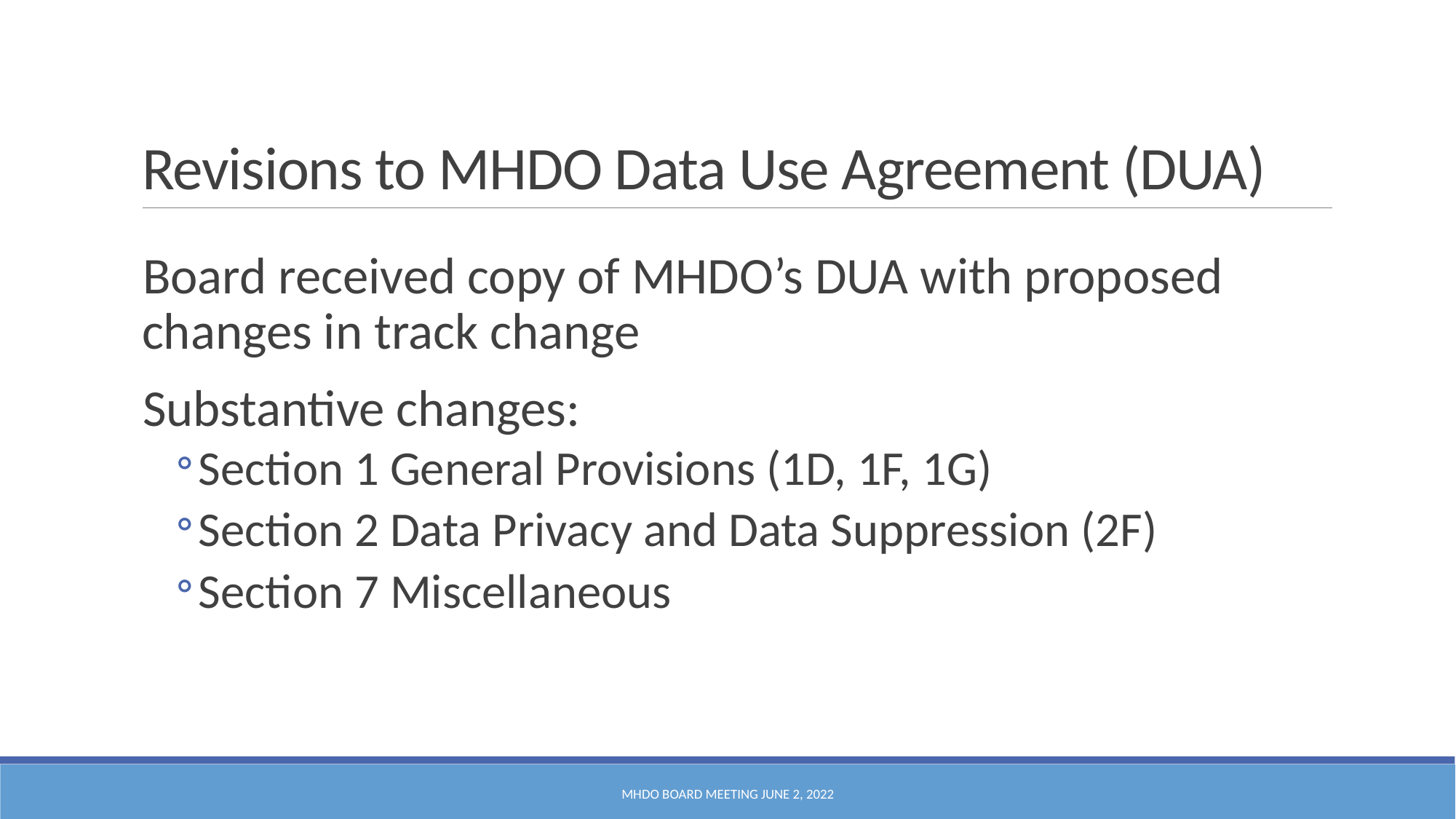

# Revisions to MHDO Data Use Agreement (DUA)
Board received copy of MHDO’s DUA with proposed changes in track change
Substantive changes:
Section 1 General Provisions (1D, 1F, 1G)
Section 2 Data Privacy and Data Suppression (2F)
Section 7 Miscellaneous

MHDO Board Meeting June 2, 2022